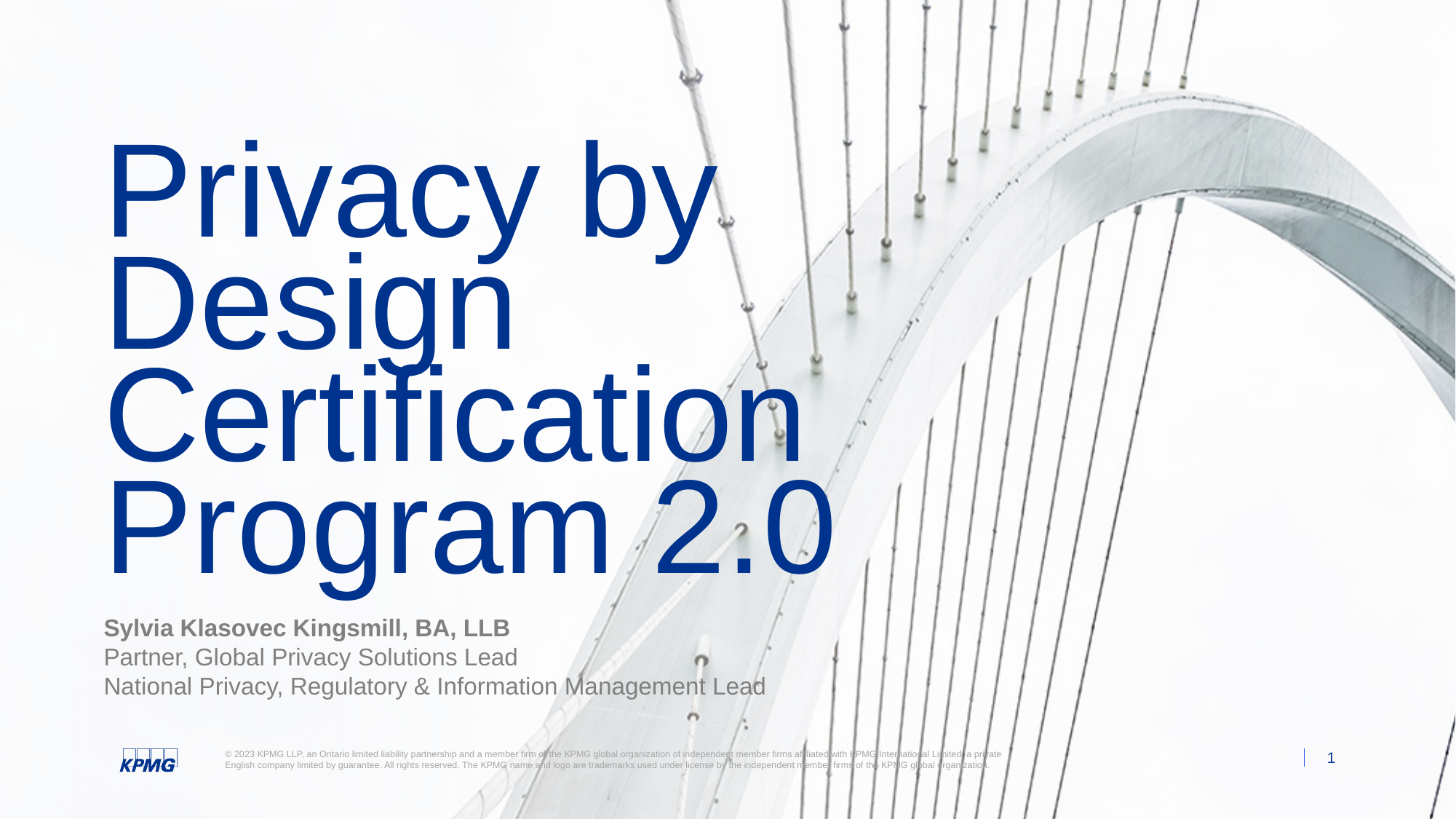

# Privacy by Design Certification Program 2.0
Sylvia Klasovec Kingsmill, BA, LLB
Partner, Global Privacy Solutions Lead
National Privacy, Regulatory & Information Management Lead